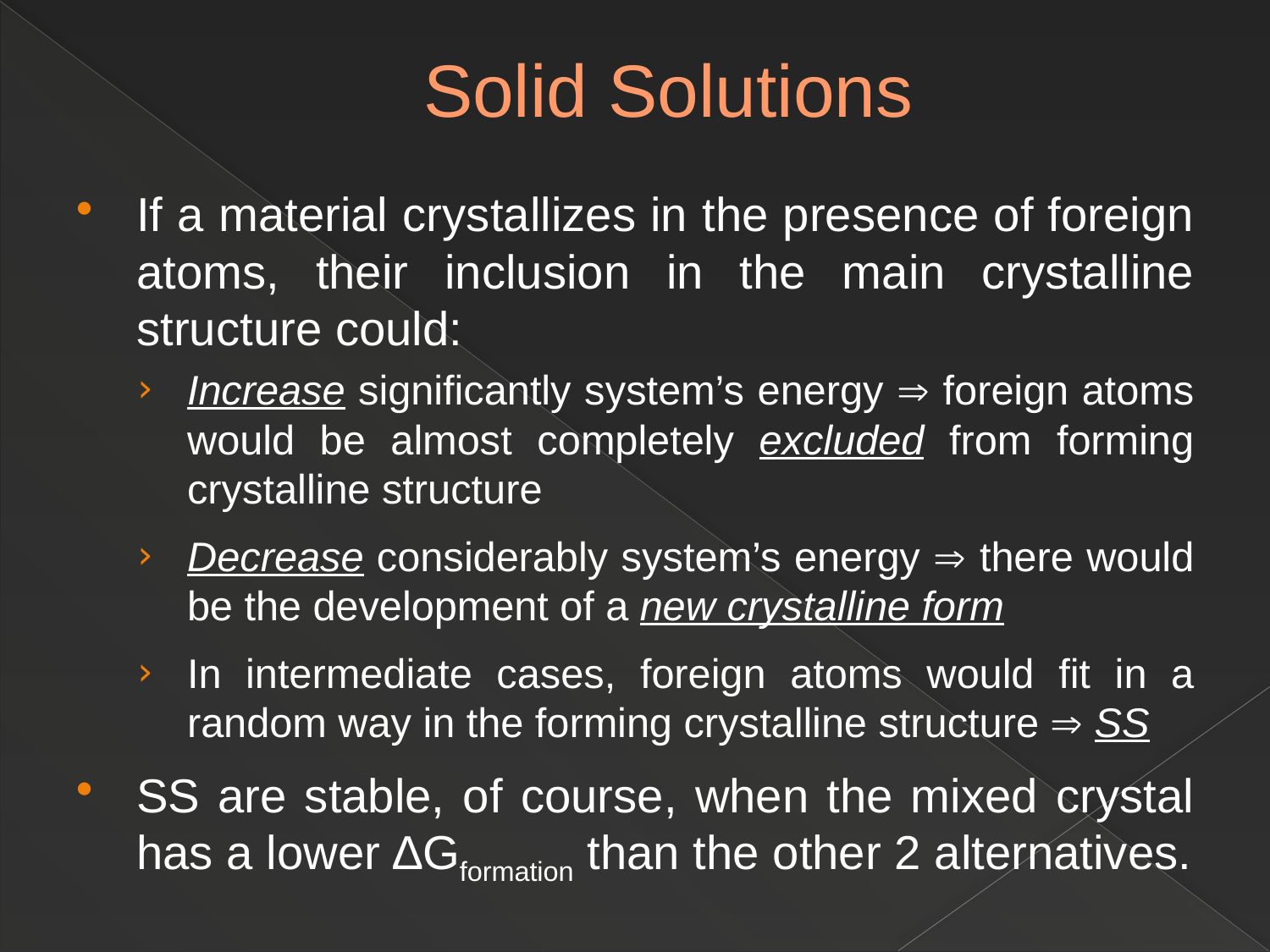

# Solid Solutions
If a material crystallizes in the presence of foreign atoms, their inclusion in the main crystalline structure could:
Increase significantly system’s energy ⇒ foreign atoms would be almost completely excluded from forming crystalline structure
Decrease considerably system’s energy ⇒ there would be the development of a new crystalline form
In intermediate cases, foreign atoms would fit in a random way in the forming crystalline structure ⇒ SS
SS are stable, of course, when the mixed crystal has a lower ∆Gformation than the other 2 alternatives.